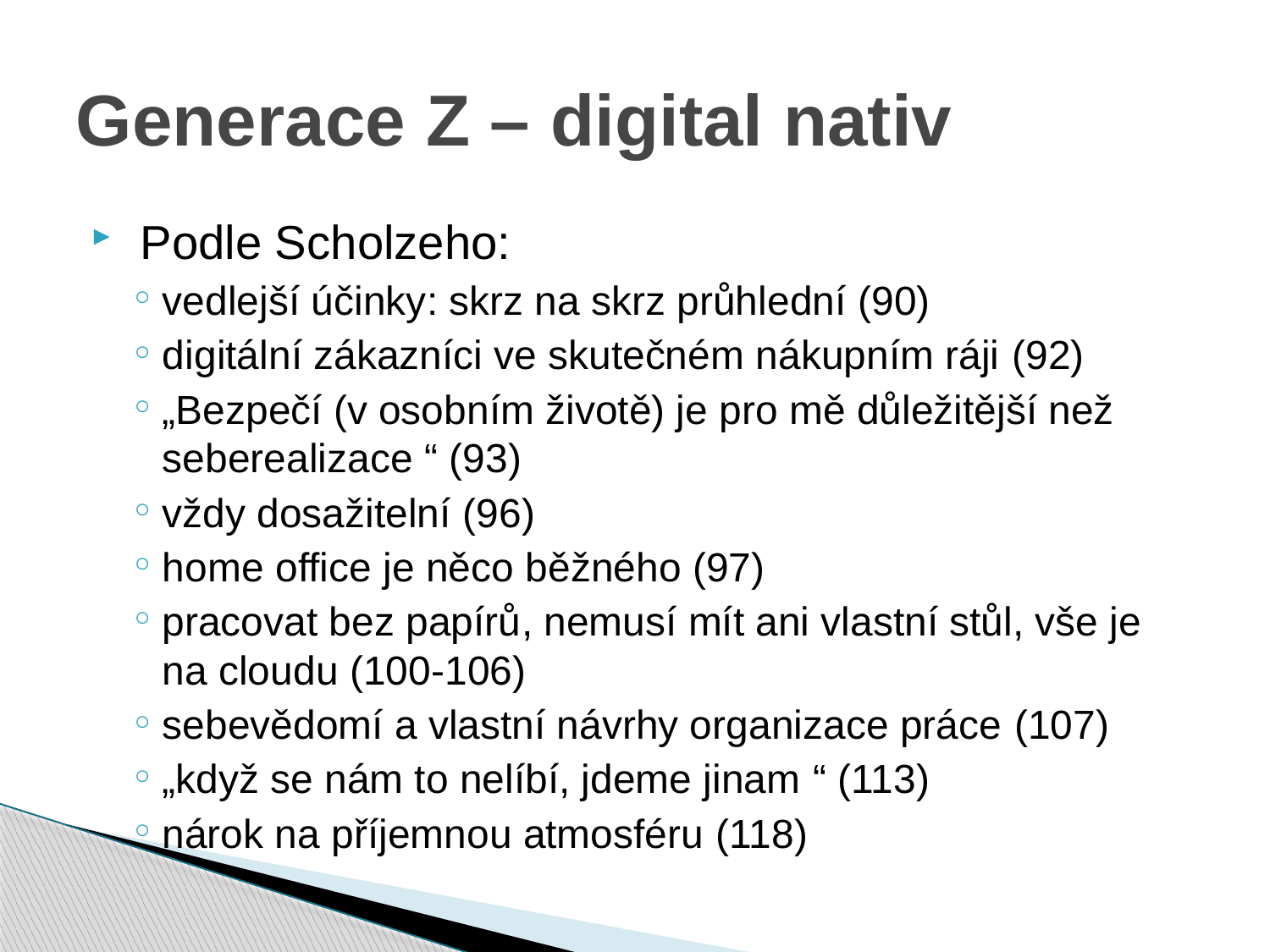

# Generace Z – digital nativ
 Podle Scholzeho:
vedlejší účinky: skrz na skrz průhlední (90)
digitální zákazníci ve skutečném nákupním ráji (92)
„Bezpečí (v osobním životě) je pro mě důležitější než seberealizace “ (93)
vždy dosažitelní (96)
home office je něco běžného (97)
pracovat bez papírů, nemusí mít ani vlastní stůl, vše je na cloudu (100-106)
sebevědomí a vlastní návrhy organizace práce (107)
„když se nám to nelíbí, jdeme jinam “ (113)
nárok na příjemnou atmosféru (118)